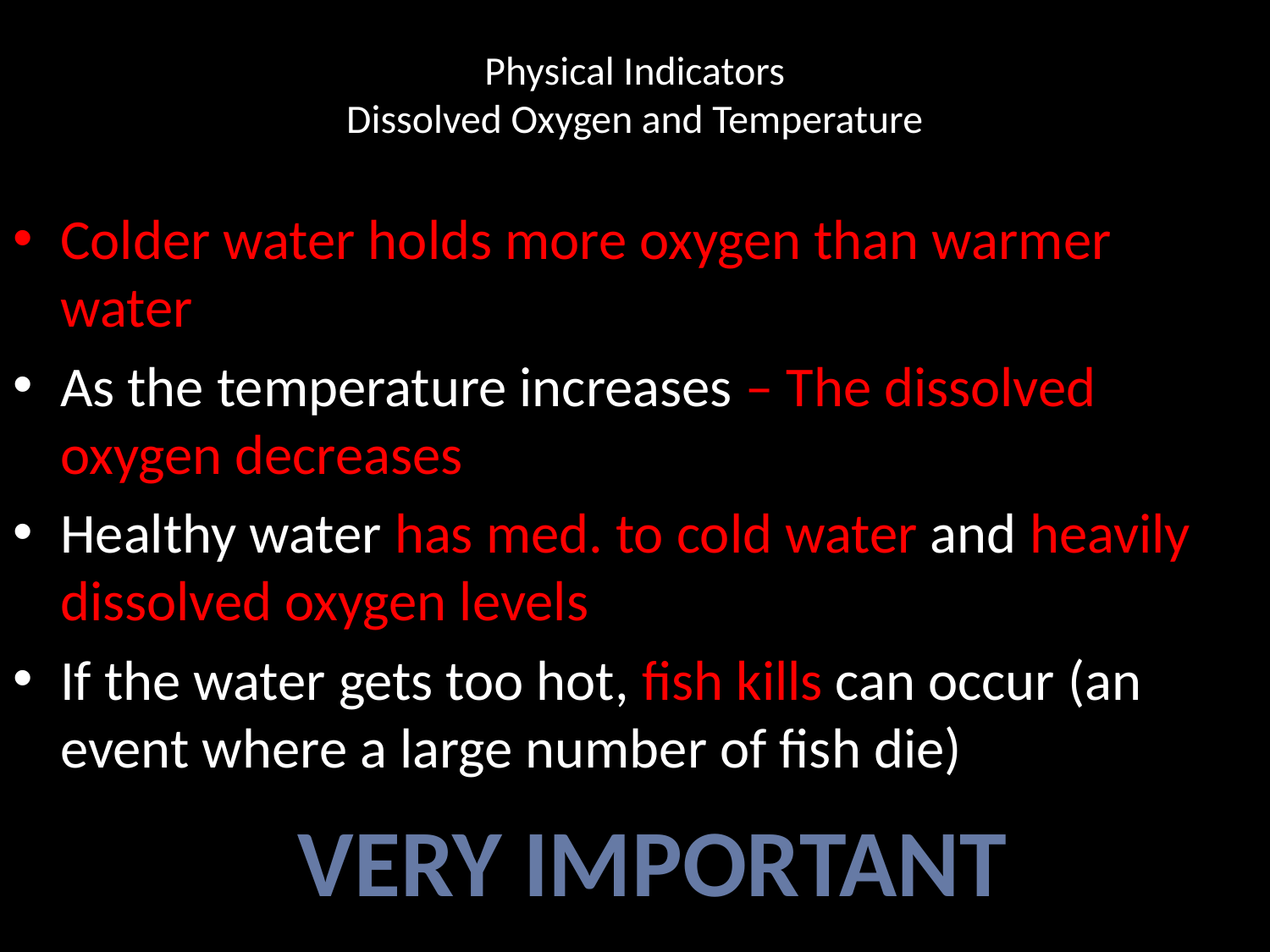

# Physical Indicators Dissolved Oxygen and Temperature
Colder water holds more oxygen than warmer water
As the temperature increases – The dissolved oxygen decreases
Healthy water has med. to cold water and heavily dissolved oxygen levels
If the water gets too hot, fish kills can occur (an event where a large number of fish die)
VERY IMPORTANT